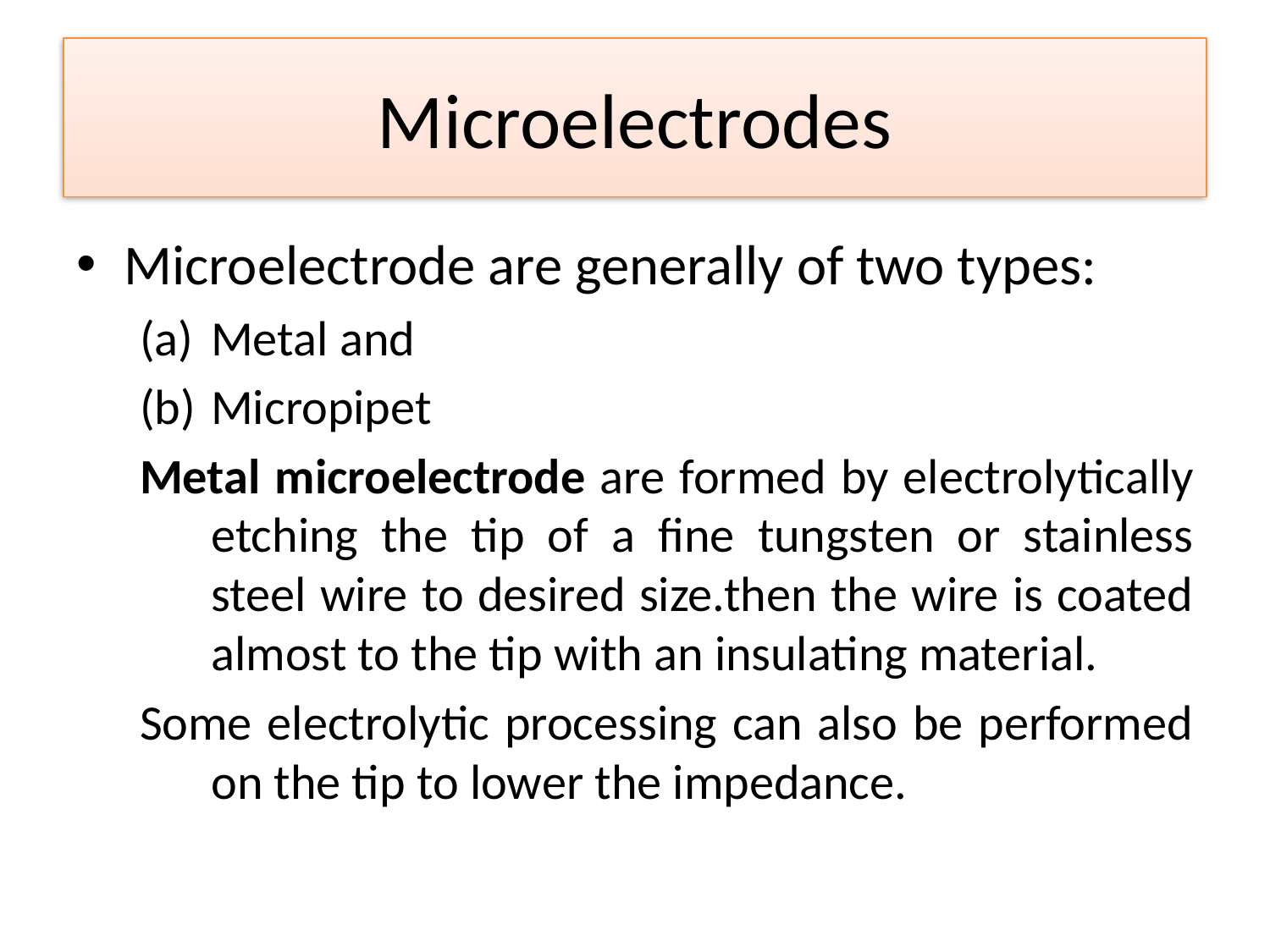

# Microelectrodes
Microelectrode are generally of two types:
Metal and
Micropipet
Metal microelectrode are formed by electrolytically etching the tip of a fine tungsten or stainless steel wire to desired size.then the wire is coated almost to the tip with an insulating material.
Some electrolytic processing can also be performed on the tip to lower the impedance.